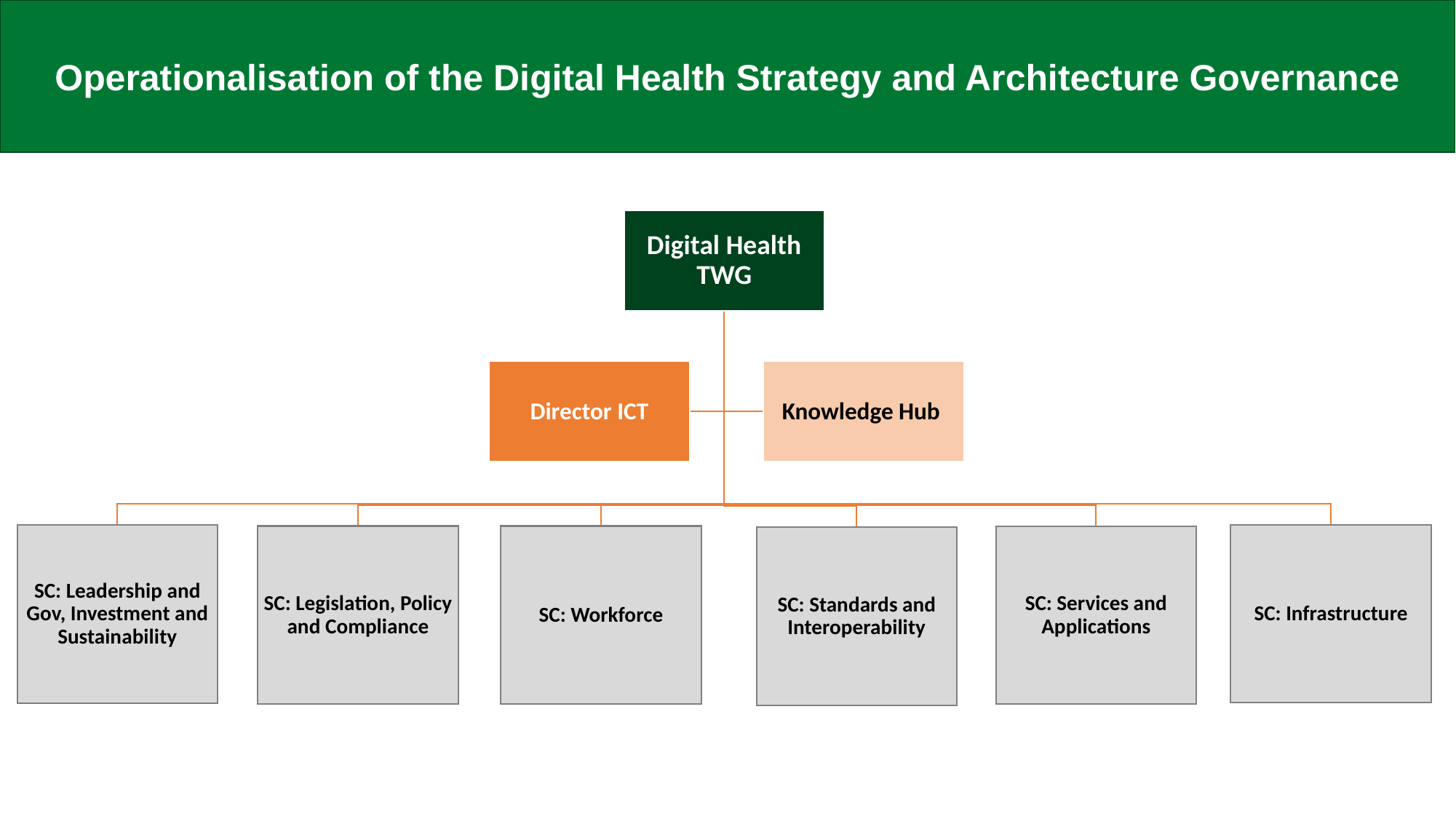

Operationalisation of the Digital Health Strategy and Architecture Governance
Digital Health TWG
SC: Leadership and Gov, Investment and Sustainability
SC: Legislation, Policy and Compliance
SC: Workforce
SC: Standards and Interoperability
SC: Services and Applications
SC: Infrastructure
Director ICT
Knowledge Hub